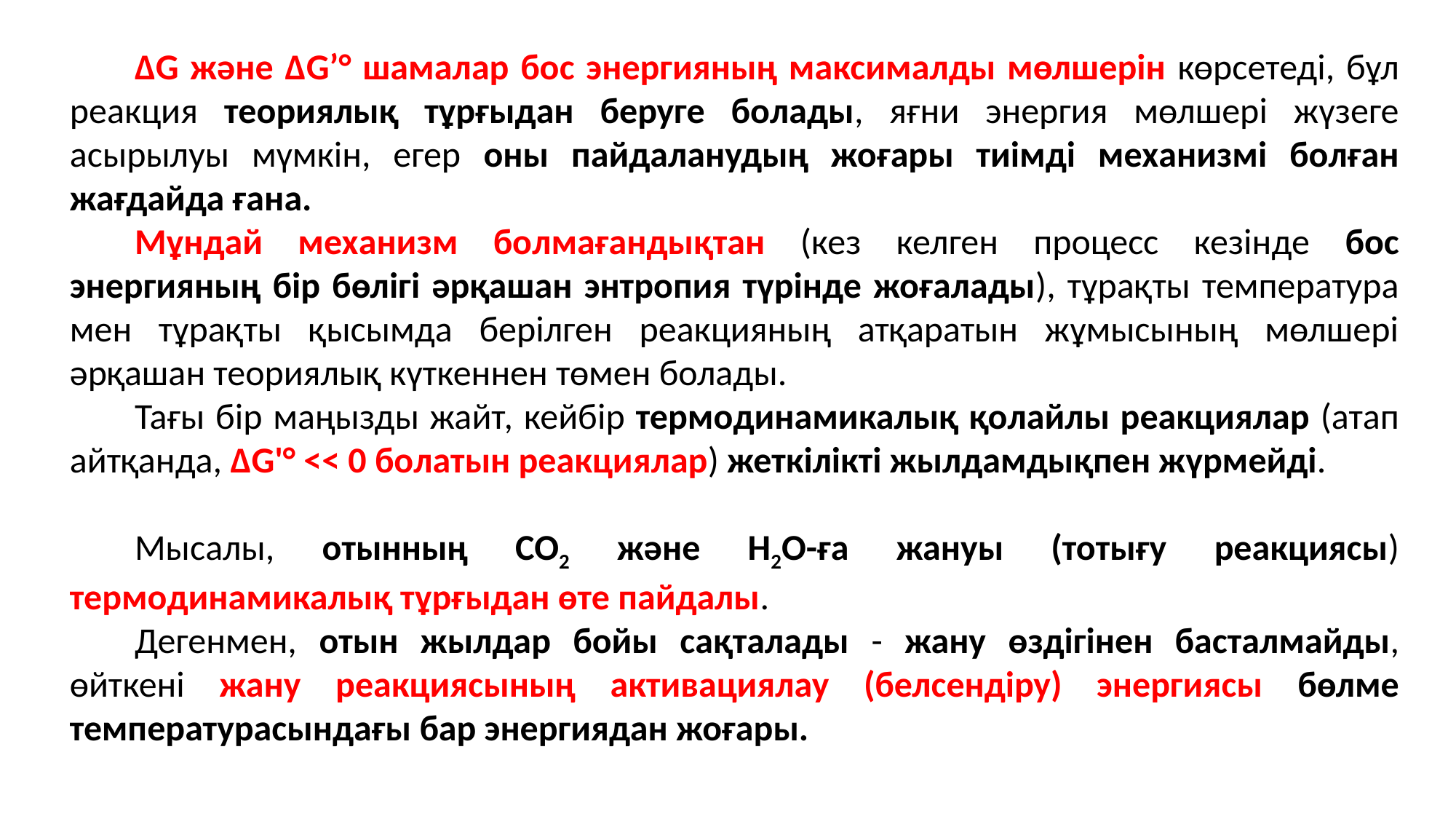

∆G және ∆G’° шамалар бос энергияның максималды мөлшерін көрсетеді, бұл реакция теориялық тұрғыдан беруге болады, яғни энергия мөлшері жүзеге асырылуы мүмкін, егер оны пайдаланудың жоғары тиімді механизмі болған жағдайда ғана.
Мұндай механизм болмағандықтан (кез келген процесс кезінде бос энергияның бір бөлігі әрқашан энтропия түрінде жоғалады), тұрақты температура мен тұрақты қысымда берілген реакцияның атқаратын жұмысының мөлшері әрқашан теориялық күткеннен төмен болады.
Тағы бір маңызды жайт, кейбір термодинамикалық қолайлы реакциялар (атап айтқанда, ∆G'° << 0 болатын реакциялар) жеткілікті жылдамдықпен жүрмейді.

Мысалы, отынның CO2 және H2O-ға жануы (тотығу реакциясы) термодинамикалық тұрғыдан өте пайдалы.
Дегенмен, отын жылдар бойы сақталады - жану өздігінен басталмайды, өйткені жану реакциясының активациялау (белсендіру) энергиясы бөлме температурасындағы бар энергиядан жоғары.